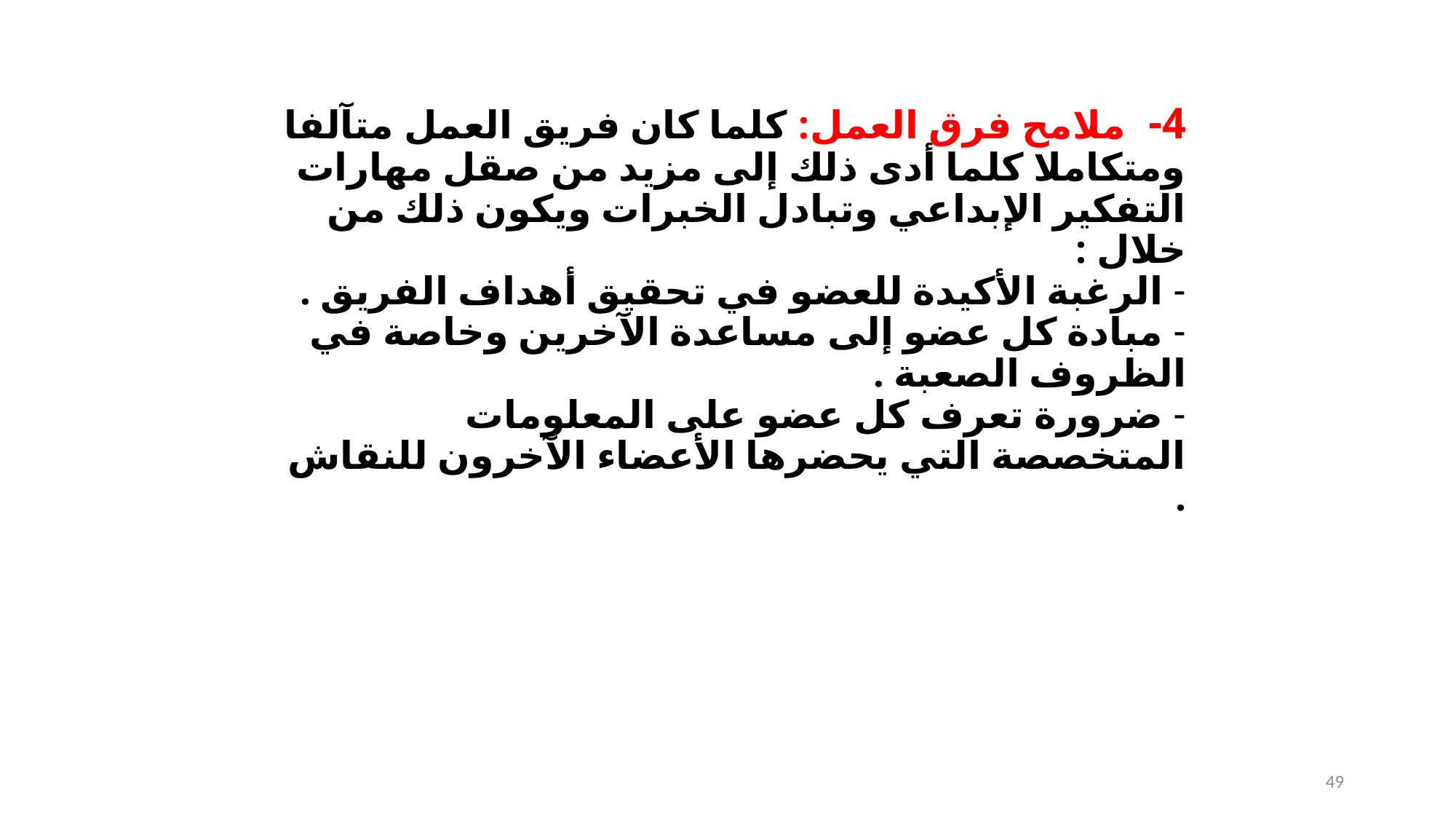

# 4-  ملامح فرق العمل: كلما كان فريق العمل متآلفا ومتكاملا كلما أدى ذلك إلى مزيد من صقل مهارات التفكير الإبداعي وتبادل الخبرات ويكون ذلك من خلال : - الرغبة الأكيدة للعضو في تحقيق أهداف الفريق . - مبادة كل عضو إلى مساعدة الآخرين وخاصة في الظروف الصعبة . - ضرورة تعرف كل عضو على المعلومات المتخصصة التي يحضرها الأعضاء الآخرون للنقاش .
49